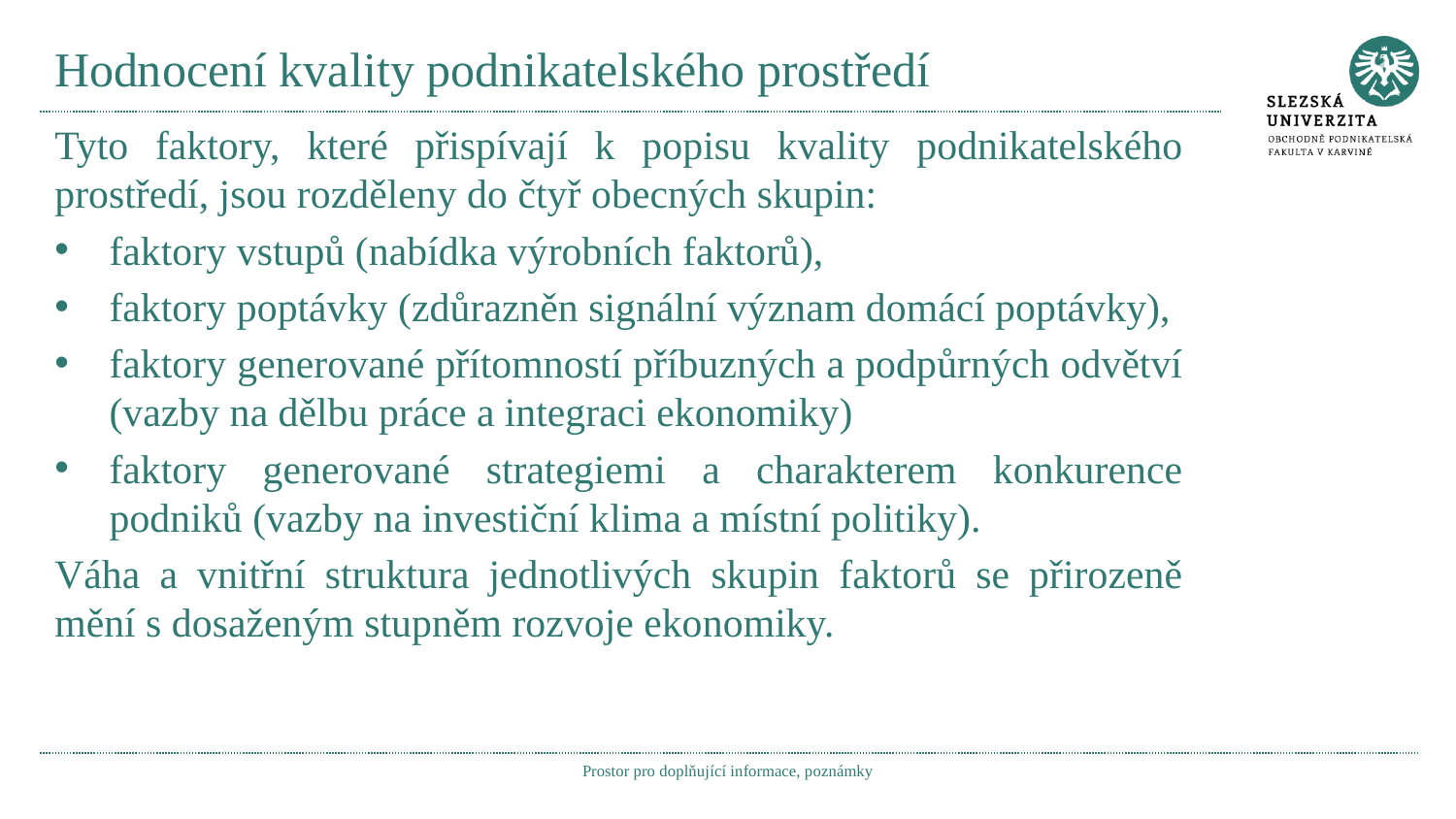

# Hodnocení kvality podnikatelského prostředí
Tyto faktory, které přispívají k popisu kvality podnikatelského prostředí, jsou rozděleny do čtyř obecných skupin:
faktory vstupů (nabídka výrobních faktorů),
faktory poptávky (zdůrazněn signální význam domácí poptávky),
faktory generované přítomností příbuzných a podpůrných odvětví (vazby na dělbu práce a integraci ekonomiky)
faktory generované strategiemi a charakterem konkurence podniků (vazby na investiční klima a místní politiky).
Váha a vnitřní struktura jednotlivých skupin faktorů se přirozeně mění s dosaženým stupněm rozvoje ekonomiky.
Prostor pro doplňující informace, poznámky